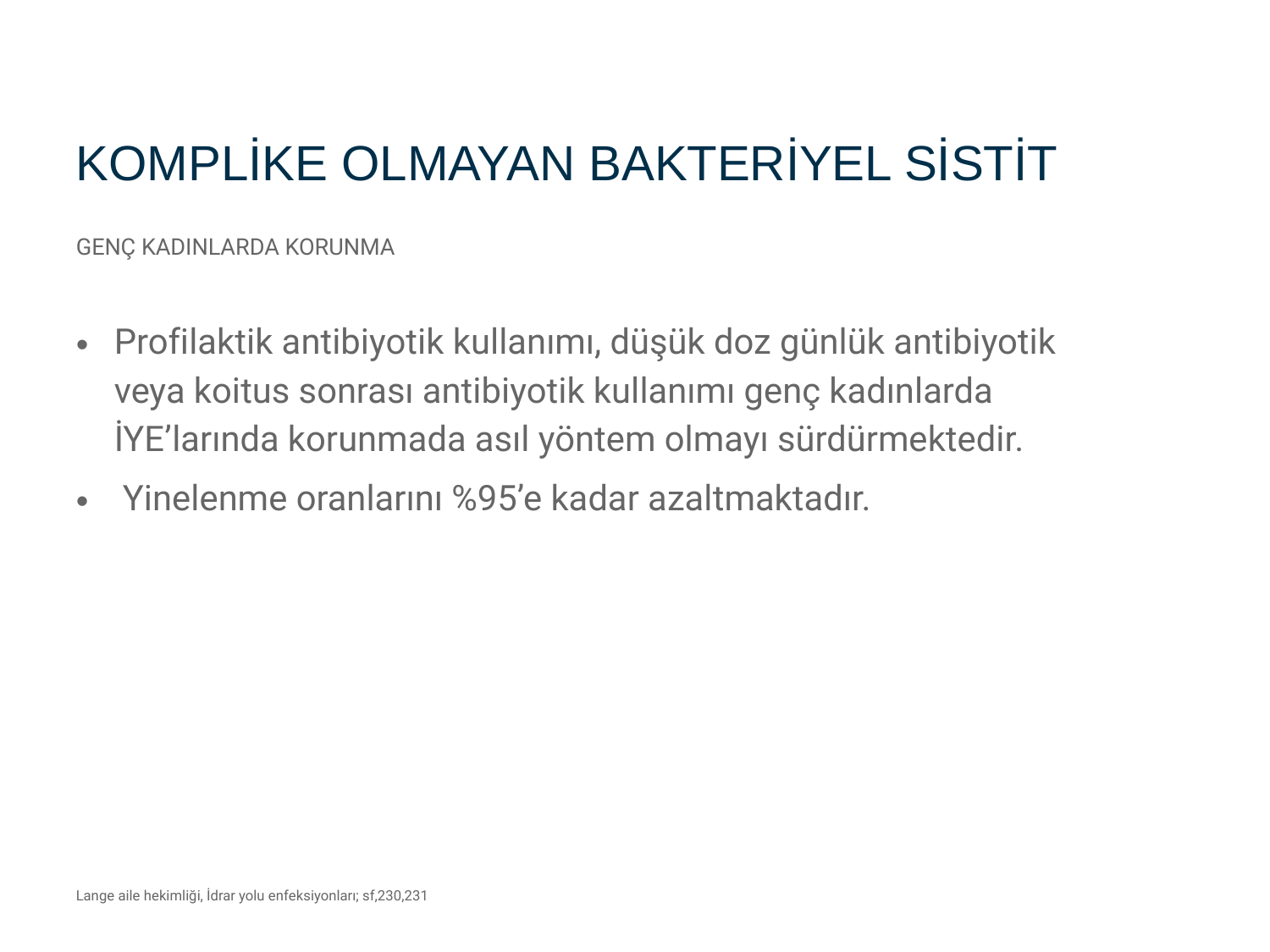

KOMPLİKE OLMAYAN BAKTERİYEL SİSTİT
GENÇ KADINLARDA KORUNMA

Profilaktik antibiyotik kullanımı, düşük doz günlük antibiyotik veya koitus sonrası antibiyotik kullanımı genç kadınlarda İYE’larında korunmada asıl yöntem olmayı sürdürmektedir.
 Yinelenme oranlarını %95’e kadar azaltmaktadır.

Lange aile hekimliği, İdrar yolu enfeksiyonları; sf,230,231